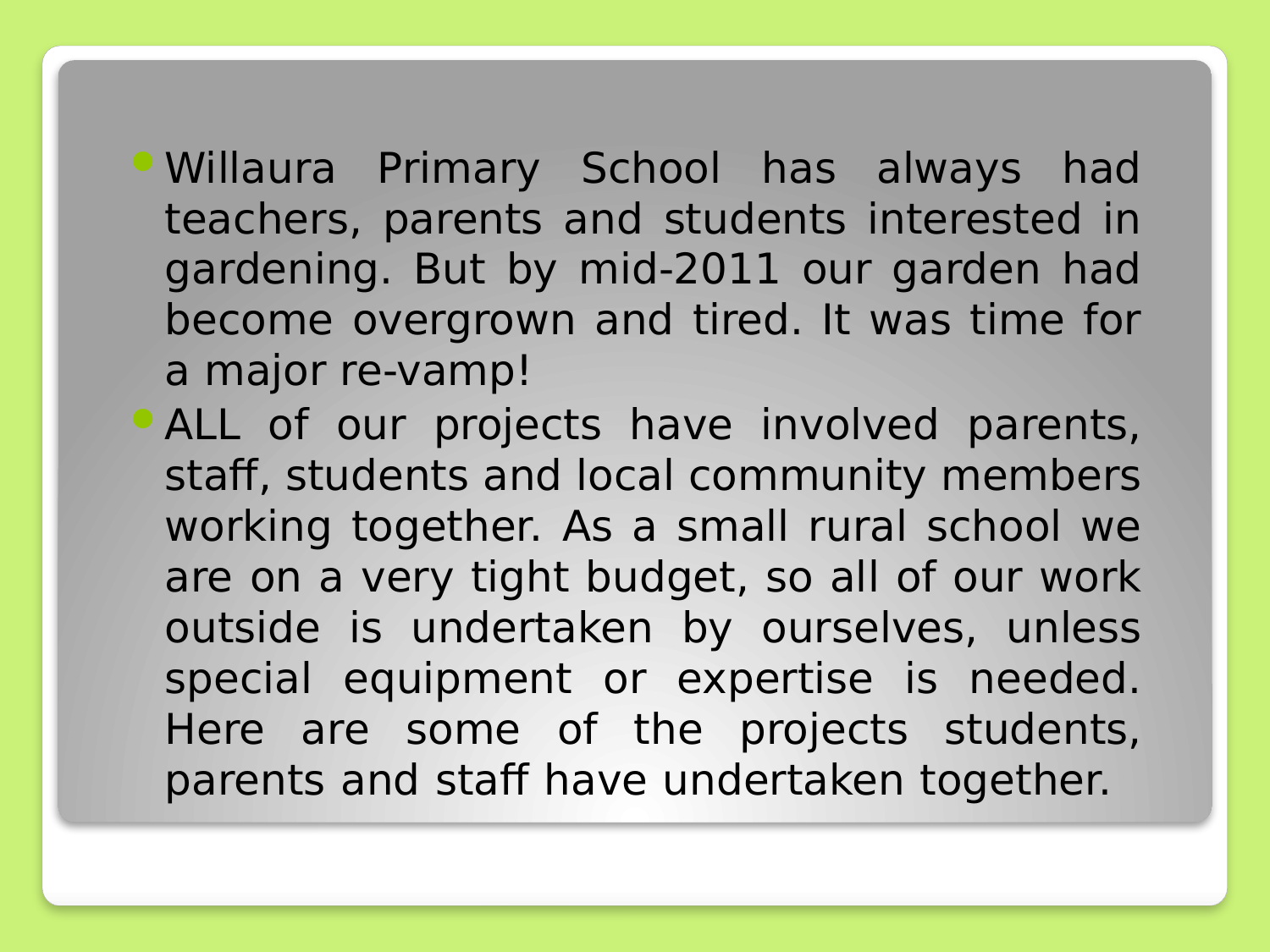

Willaura Primary School has always had teachers, parents and students interested in gardening. But by mid-2011 our garden had become overgrown and tired. It was time for a major re-vamp!
ALL of our projects have involved parents, staff, students and local community members working together. As a small rural school we are on a very tight budget, so all of our work outside is undertaken by ourselves, unless special equipment or expertise is needed. Here are some of the projects students, parents and staff have undertaken together.